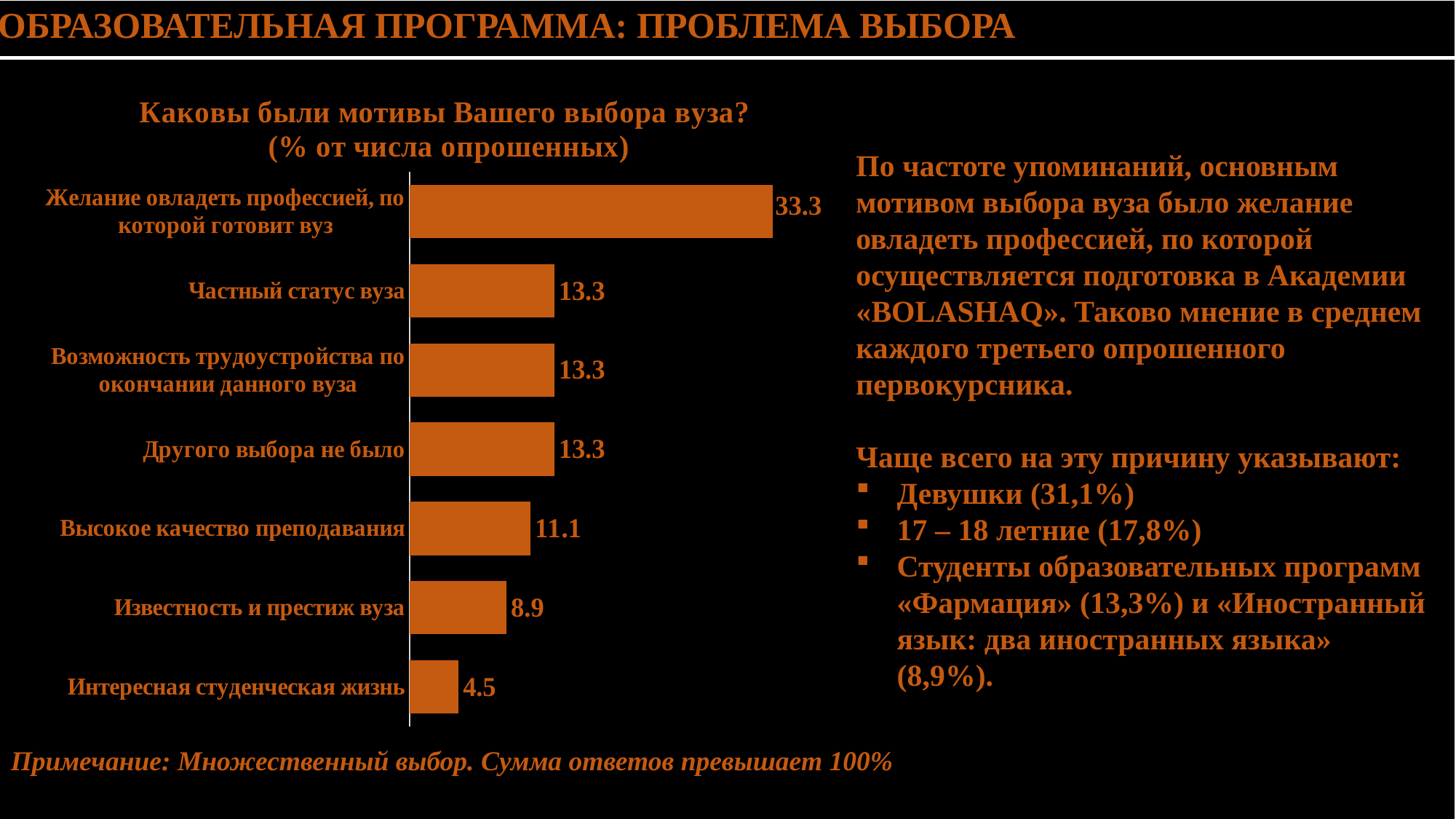

| ОБРАЗОВАТЕЛЬНАЯ ПРОГРАММА: ПРОБЛЕМА ВЫБОРА |
| --- |
|  |

По частоте упоминаний, основным мотивом выбора вуза было желание овладеть профессией, по которой осуществляется подготовка в Академии «BOLASHAQ». Таково мнение в среднем каждого третьего опрошенного первокурсника.

Чаще всего на эту причину указывают:
Девушки (31,1%)
17 – 18 летние (17,8%)
Студенты образовательных программ «Фармация» (13,3%) и «Иностранный язык: два иностранных языка» (8,9%).

### Chart: Каковы были мотивы Вашего выбора вуза?
(% от числа опрошенных)

| Category | Ряд 1 |
|---|---|
| Интересная студенческая жизнь | 4.5 |
| Известность и престиж вуза | 8.9 |
| Высокое качество преподавания | 11.1 |
| Другого выбора не было | 13.3 |
| Возможность трудоустройства по окончании данного вуза | 13.3 |
| Частный статус вуза | 13.3 |
| Желание овладеть профессией, по которой готовит вуз | 33.3 |
Примечание: Множественный выбор. Сумма ответов превышает 100%